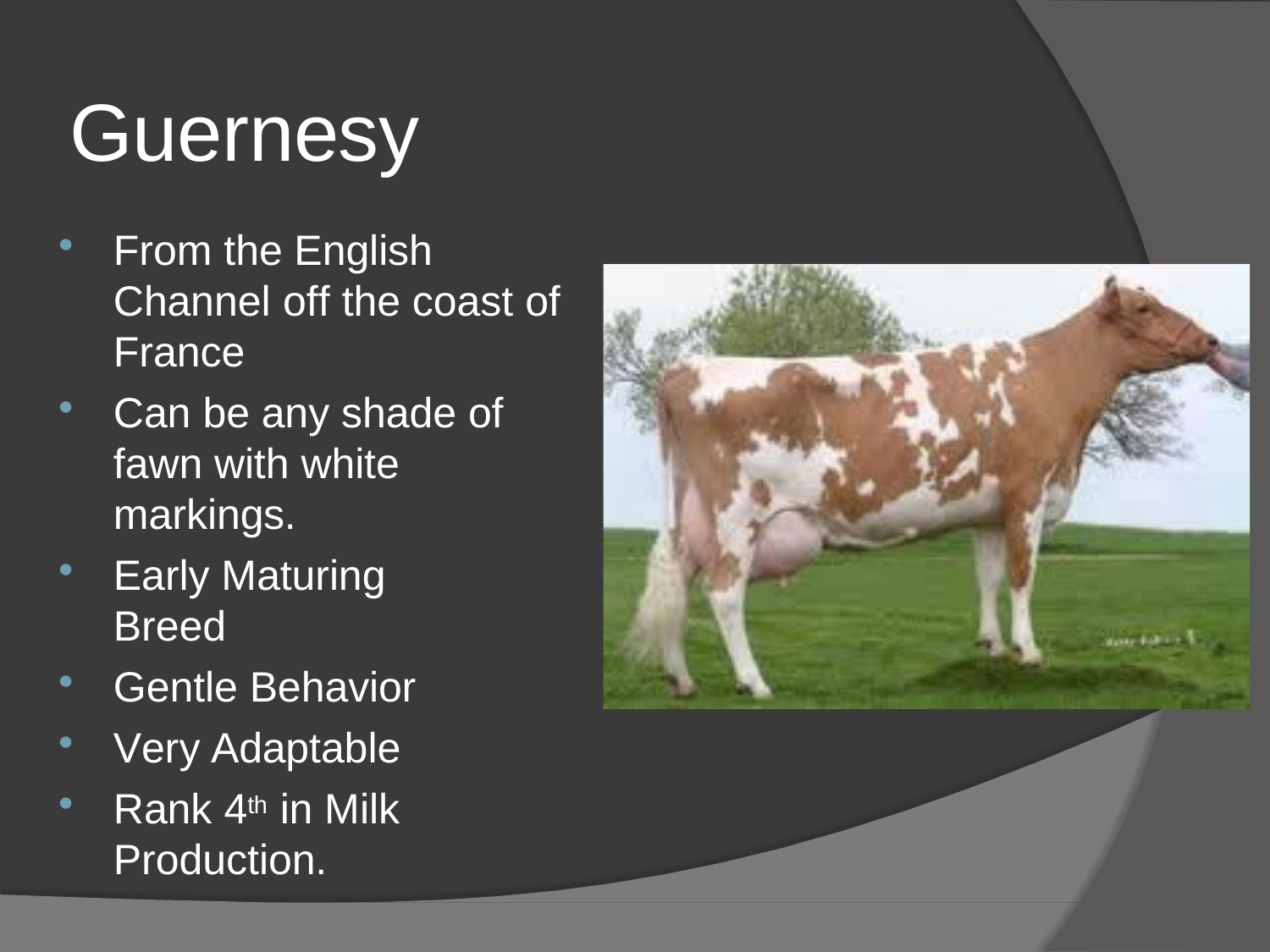

# Guernesy
From the English Channel off the coast of France
Can be any shade of fawn with white markings.
Early Maturing Breed
Gentle Behavior
Very Adaptable
Rank 4th  in Milk Production.